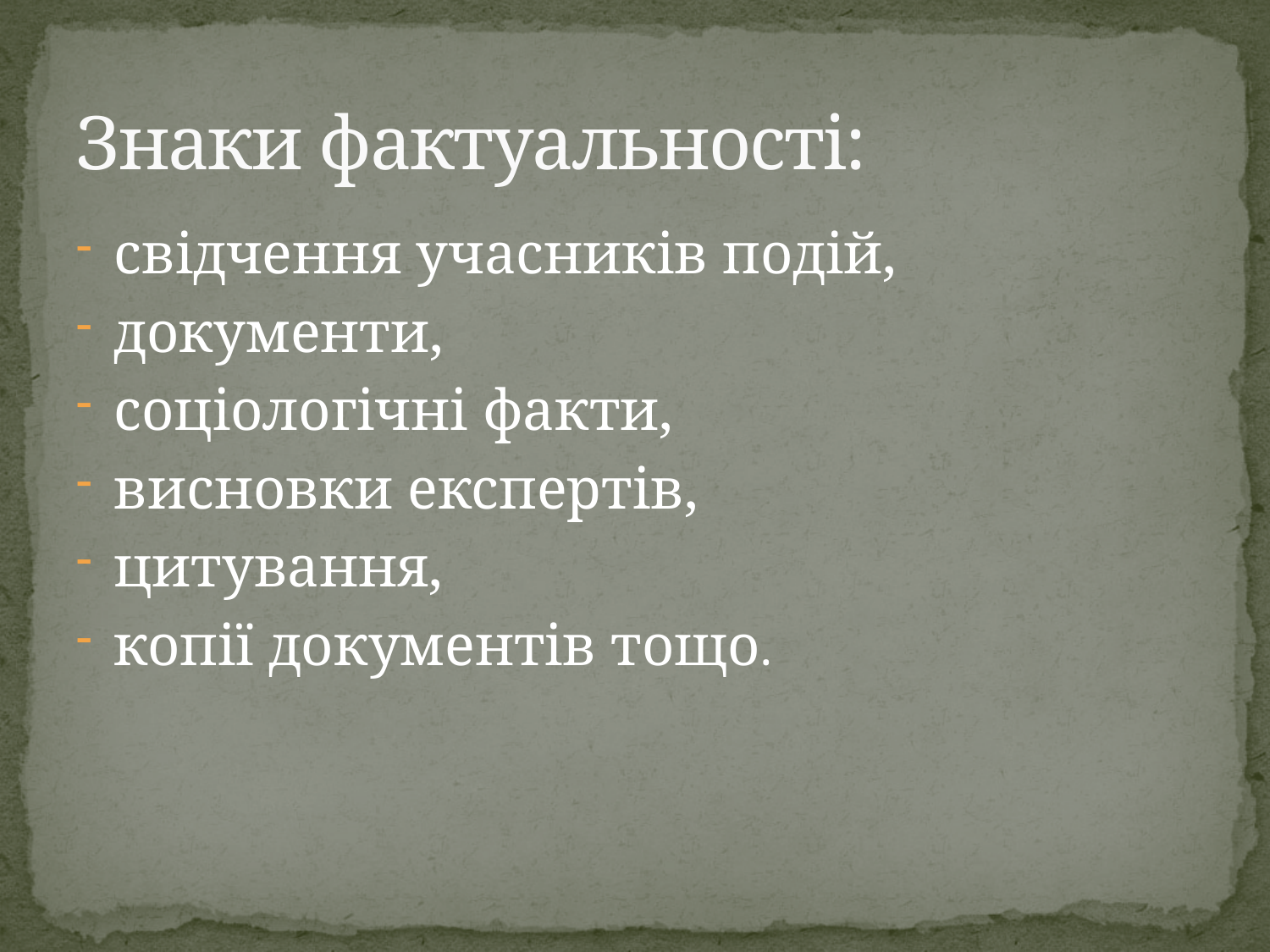

# Знаки фактуальності:
свідчення учасників подій,
документи,
соціологічні факти,
висновки експертів,
цитування,
копії документів тощо.